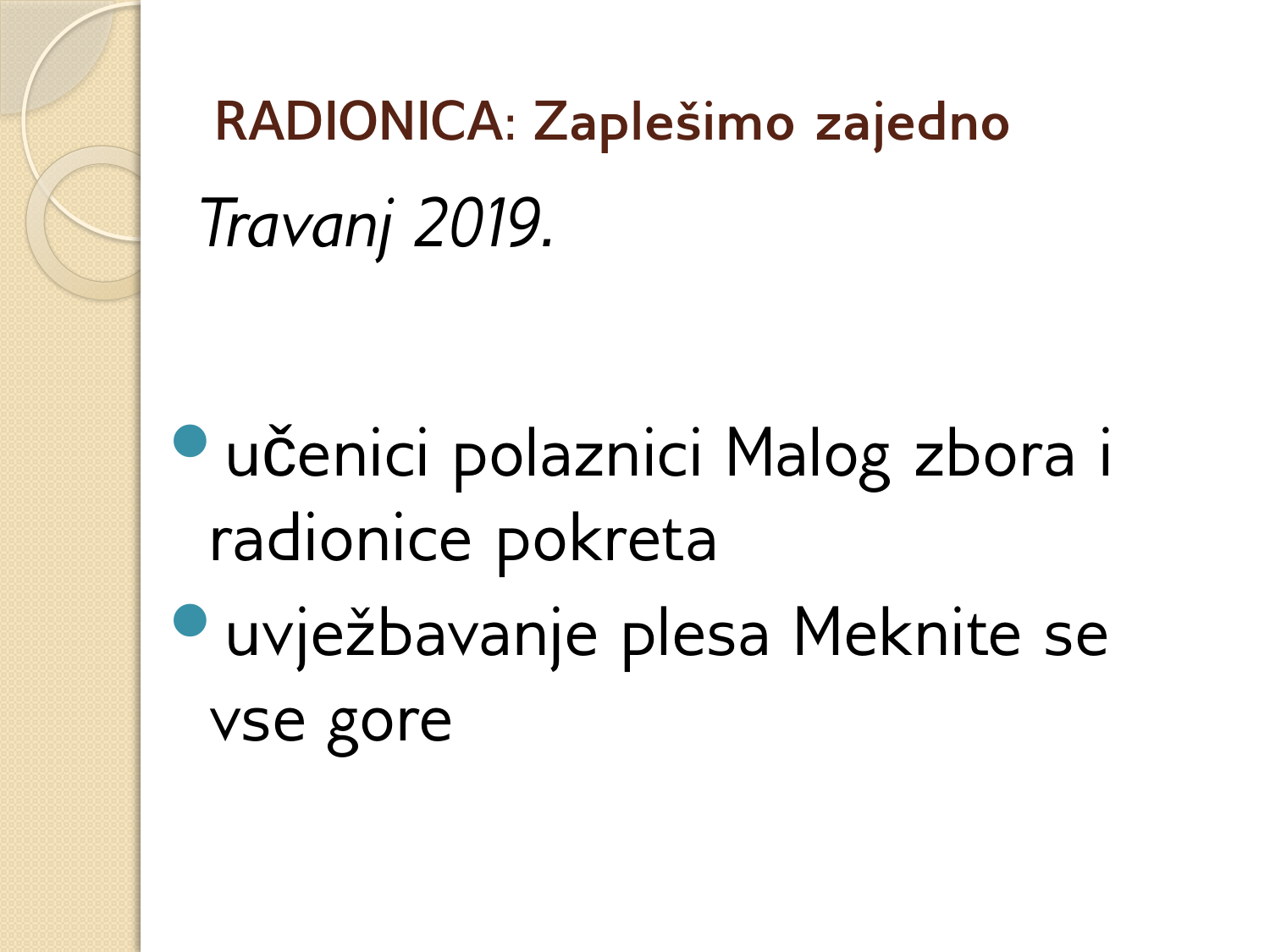

# RADIONICA: Zaplešimo zajedno
Travanj 2019.
učenici polaznici Malog zbora i radionice pokreta
uvježbavanje plesa Meknite se vse gore